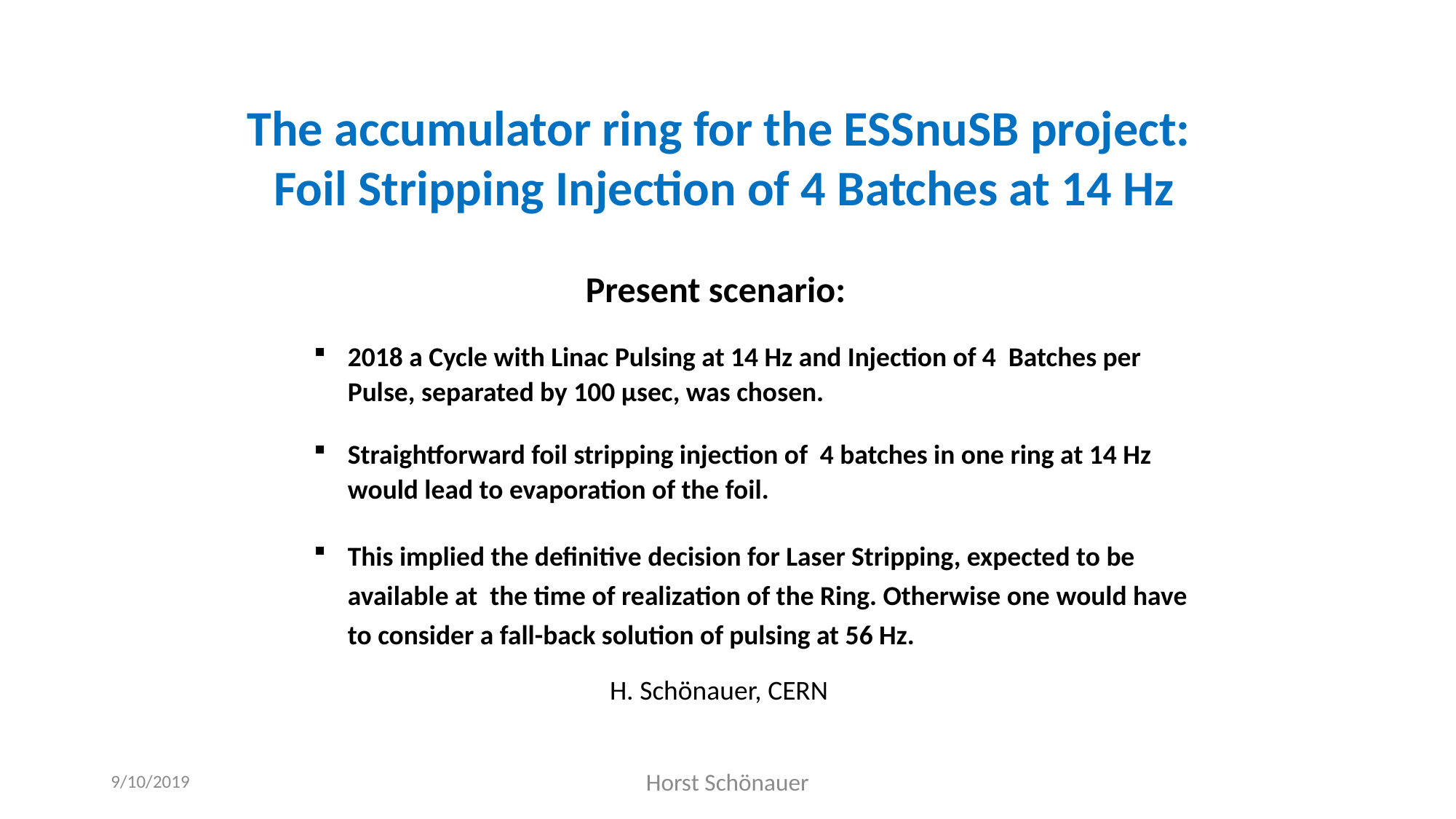

# The accumulator ring for the ESSnuSB project: Foil Stripping Injection of 4 Batches at 14 Hz
Present scenario:
2018 a Cycle with Linac Pulsing at 14 Hz and Injection of 4  Batches per Pulse, separated by 100 µsec, was chosen.
Straightforward foil stripping injection of  4 batches in one ring at 14 Hz would lead to evaporation of the foil.
This implied the definitive decision for Laser Stripping, expected to be available at  the time of realization of the Ring. Otherwise one would have to consider a fall-back solution of pulsing at 56 Hz.

H. Schönauer, CERN
9/10/2019
Horst Schönauer